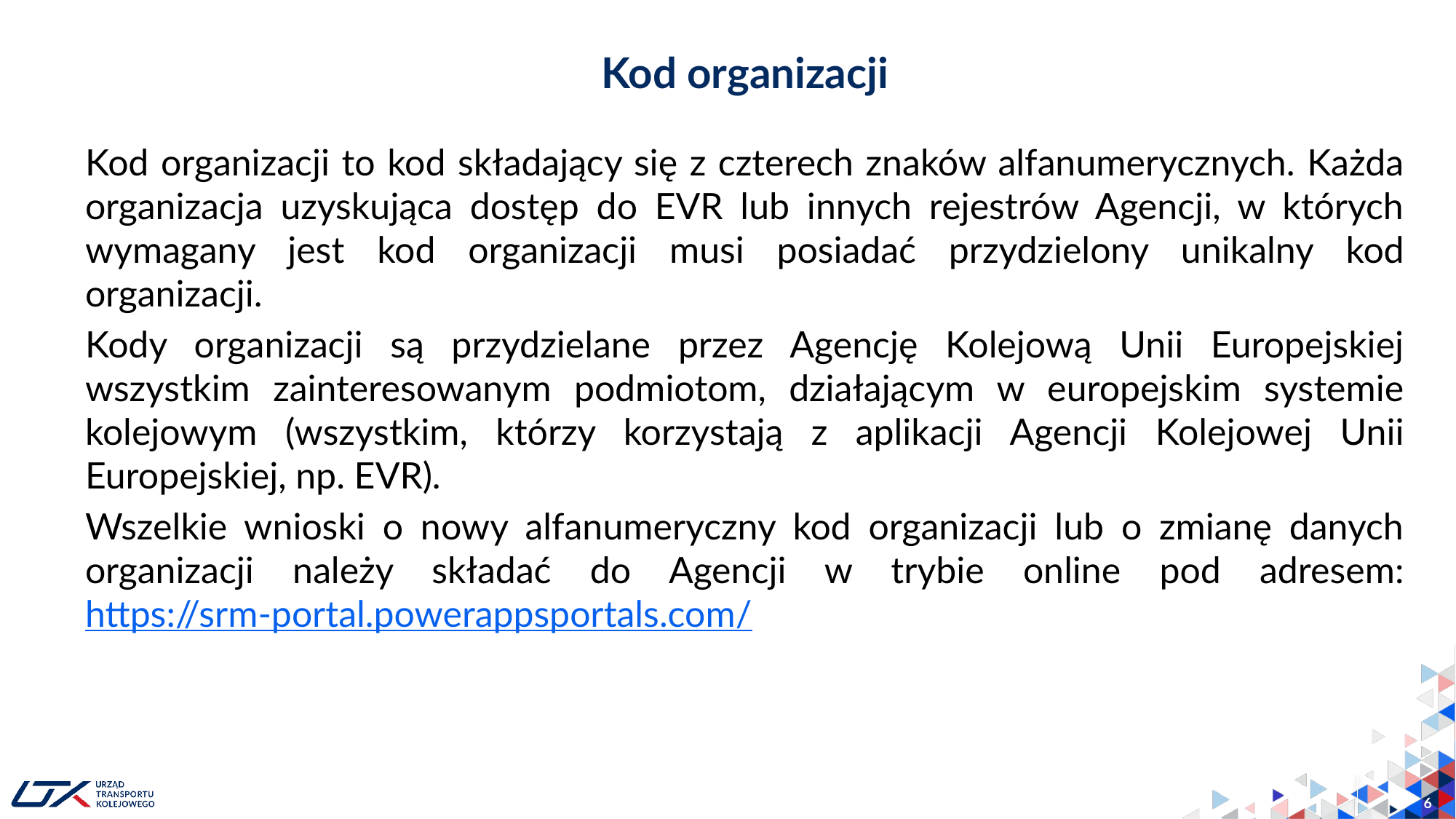

# Kod organizacji
Kod organizacji to kod składający się z czterech znaków alfanumerycznych. Każda organizacja uzyskująca dostęp do EVR lub innych rejestrów Agencji, w których wymagany jest kod organizacji musi posiadać przydzielony unikalny kod organizacji.
Kody organizacji są przydzielane przez Agencję Kolejową Unii Europejskiej wszystkim zainteresowanym podmiotom, działającym w europejskim systemie kolejowym (wszystkim, którzy korzystają z aplikacji Agencji Kolejowej Unii Europejskiej, np. EVR).
Wszelkie wnioski o nowy alfanumeryczny kod organizacji lub o zmianę danych organizacji należy składać do Agencji w trybie online pod adresem: https://srm-portal.powerappsportals.com/